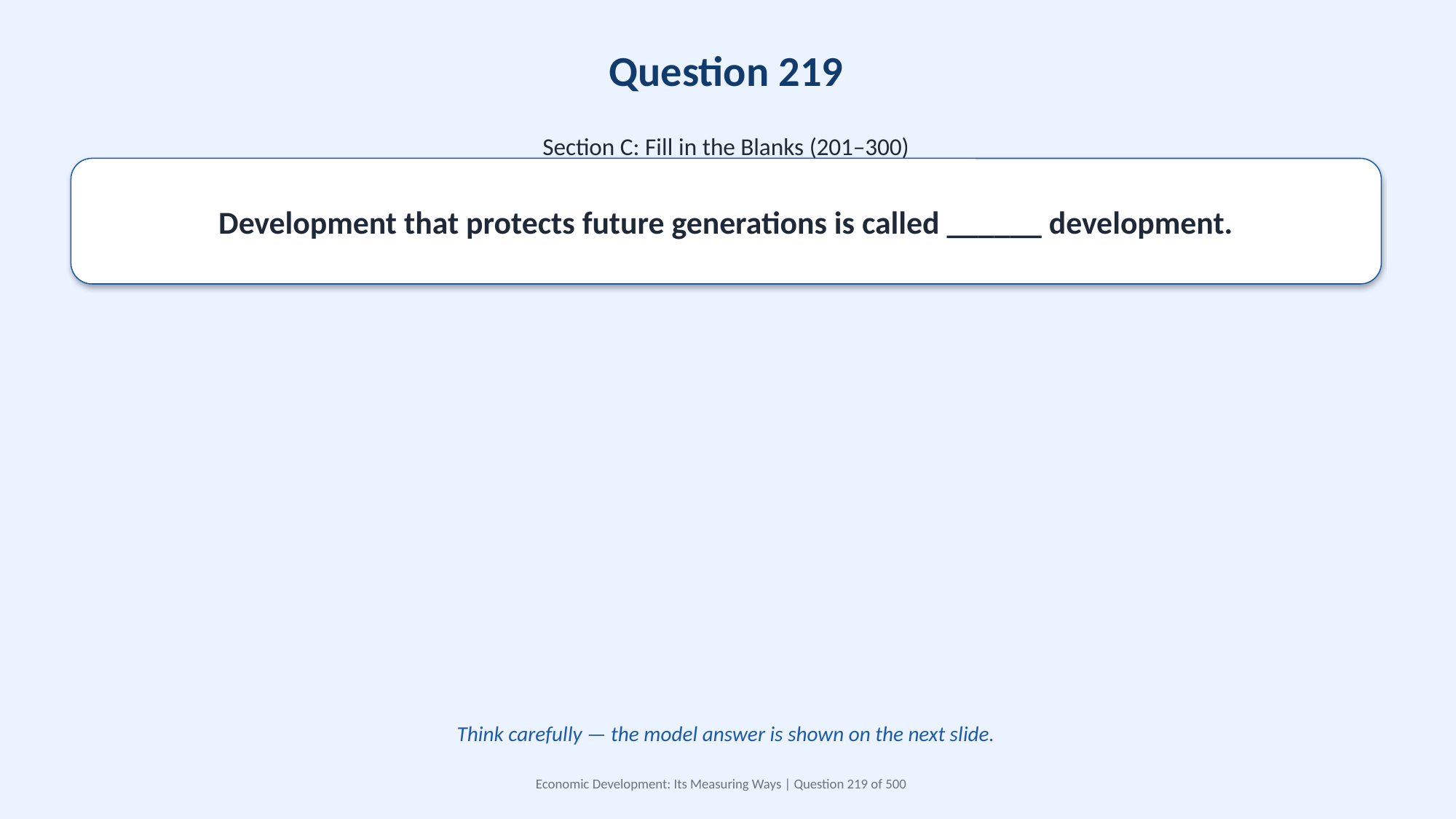

Question 219
Section C: Fill in the Blanks (201–300)
Development that protects future generations is called ______ development.
Think carefully — the model answer is shown on the next slide.
Economic Development: Its Measuring Ways | Question 219 of 500